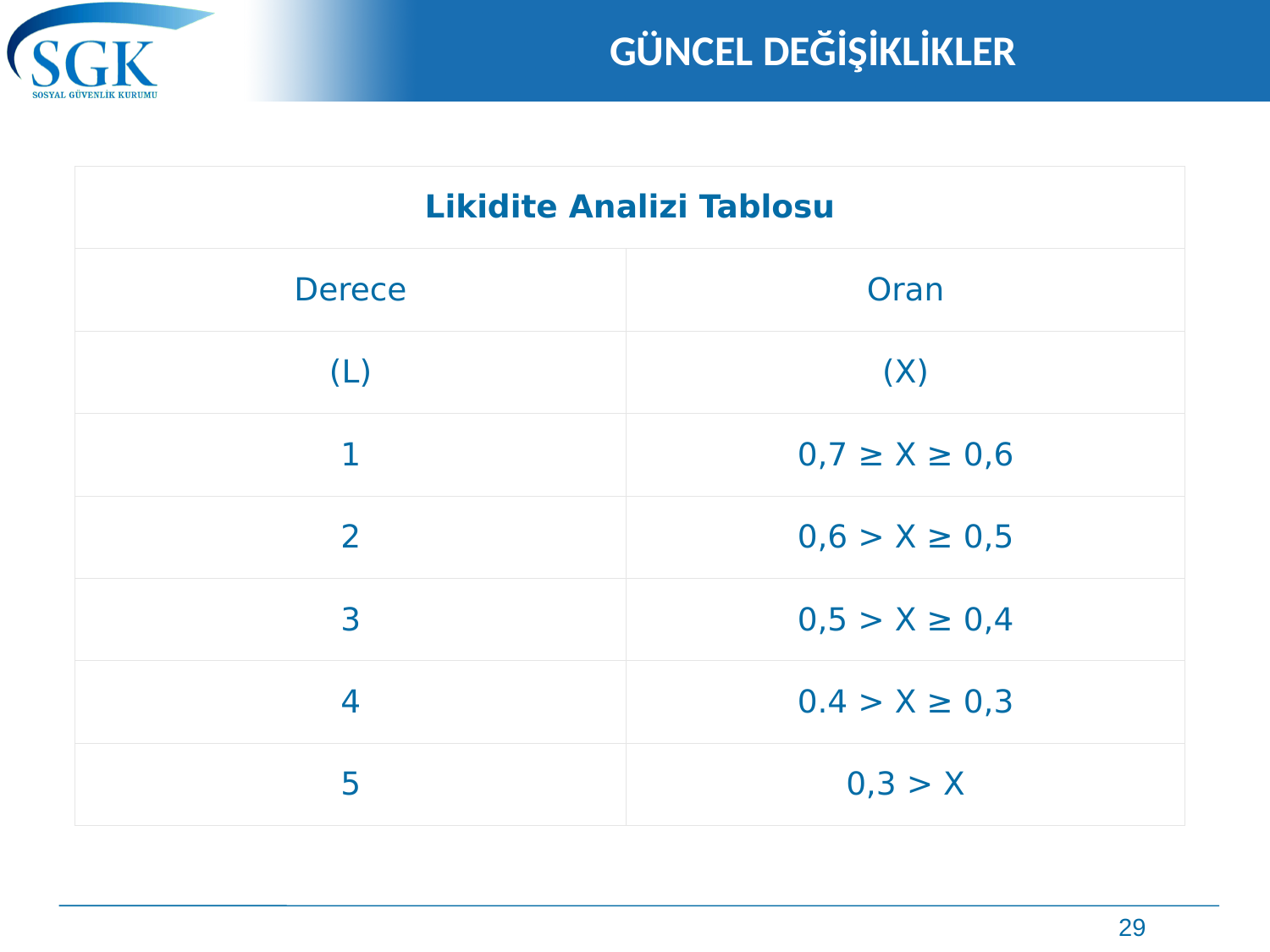

# GÜNCEL DEĞİŞİKLİKLER
| Likidite Analizi Tablosu |  |
| --- | --- |
| Derece | Oran |
| (L) | (X) |
| 1 | 0,7 ≥ X ≥ 0,6 |
| 2 | 0,6 > X ≥ 0,5 |
| 3 | 0,5 > X ≥ 0,4 |
| 4 | 0.4 > X ≥ 0,3 |
| 5 | 0,3 > X |